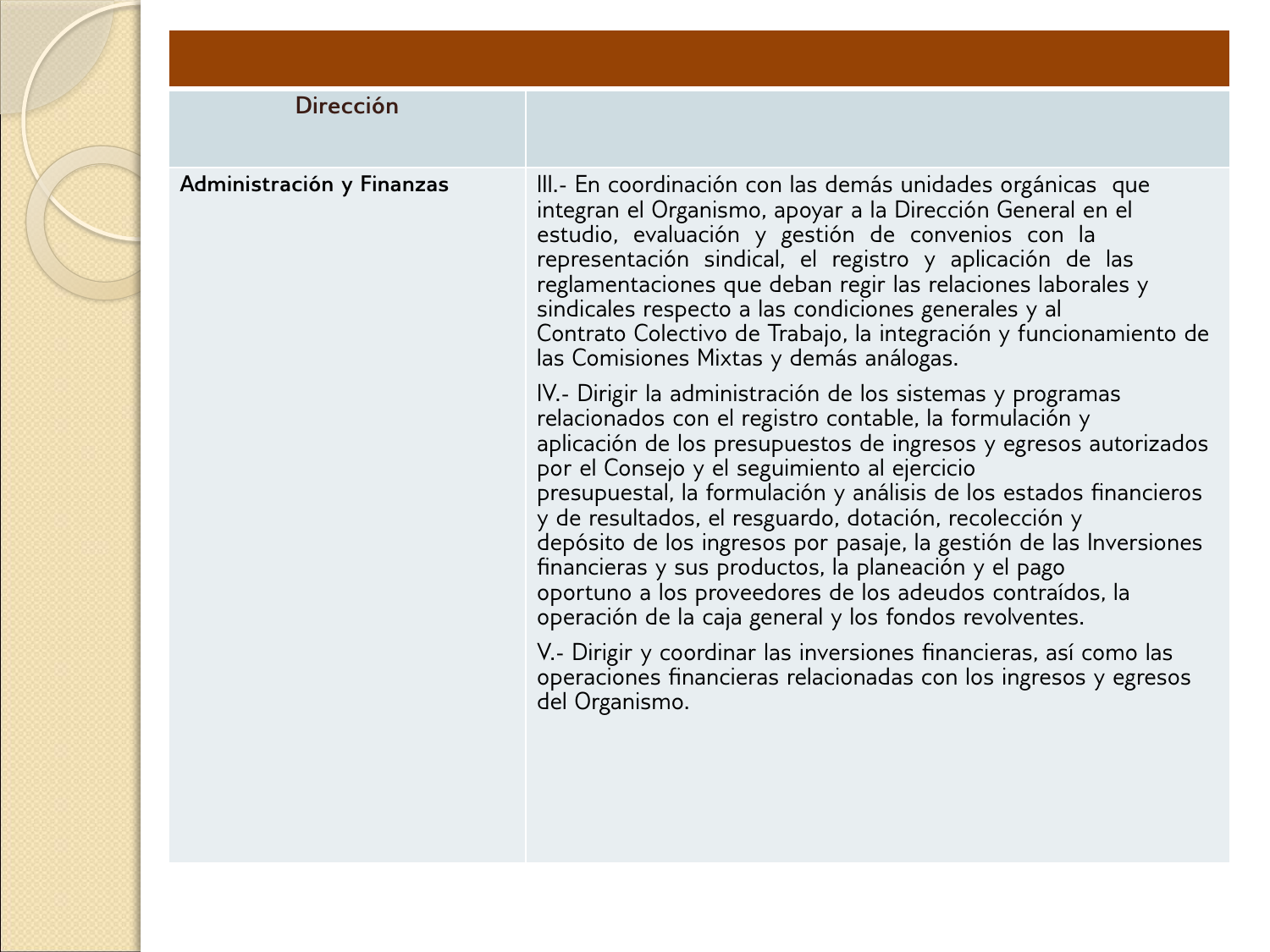

|  |  |
| --- | --- |
| Dirección |  |
| Administración y Finanzas | III.- En coordinación con las demás unidades orgánicas que integran el Organismo, apoyar a la Dirección General en el estudio, evaluación y gestión de convenios con la representación sindical, el registro y aplicación de las reglamentaciones que deban regir las relaciones laborales y sindicales respecto a las condiciones generales y al Contrato Colectivo de Trabajo, la integración y funcionamiento de las Comisiones Mixtas y demás análogas. IV.- Dirigir la administración de los sistemas y programas relacionados con el registro contable, la formulación y aplicación de los presupuestos de ingresos y egresos autorizados por el Consejo y el seguimiento al ejercicio presupuestal, la formulación y análisis de los estados financieros y de resultados, el resguardo, dotación, recolección y depósito de los ingresos por pasaje, la gestión de las Inversiones financieras y sus productos, la planeación y el pago oportuno a los proveedores de los adeudos contraídos, la operación de la caja general y los fondos revolventes. V.- Dirigir y coordinar las inversiones financieras, así como las operaciones financieras relacionadas con los ingresos y egresos del Organismo. |